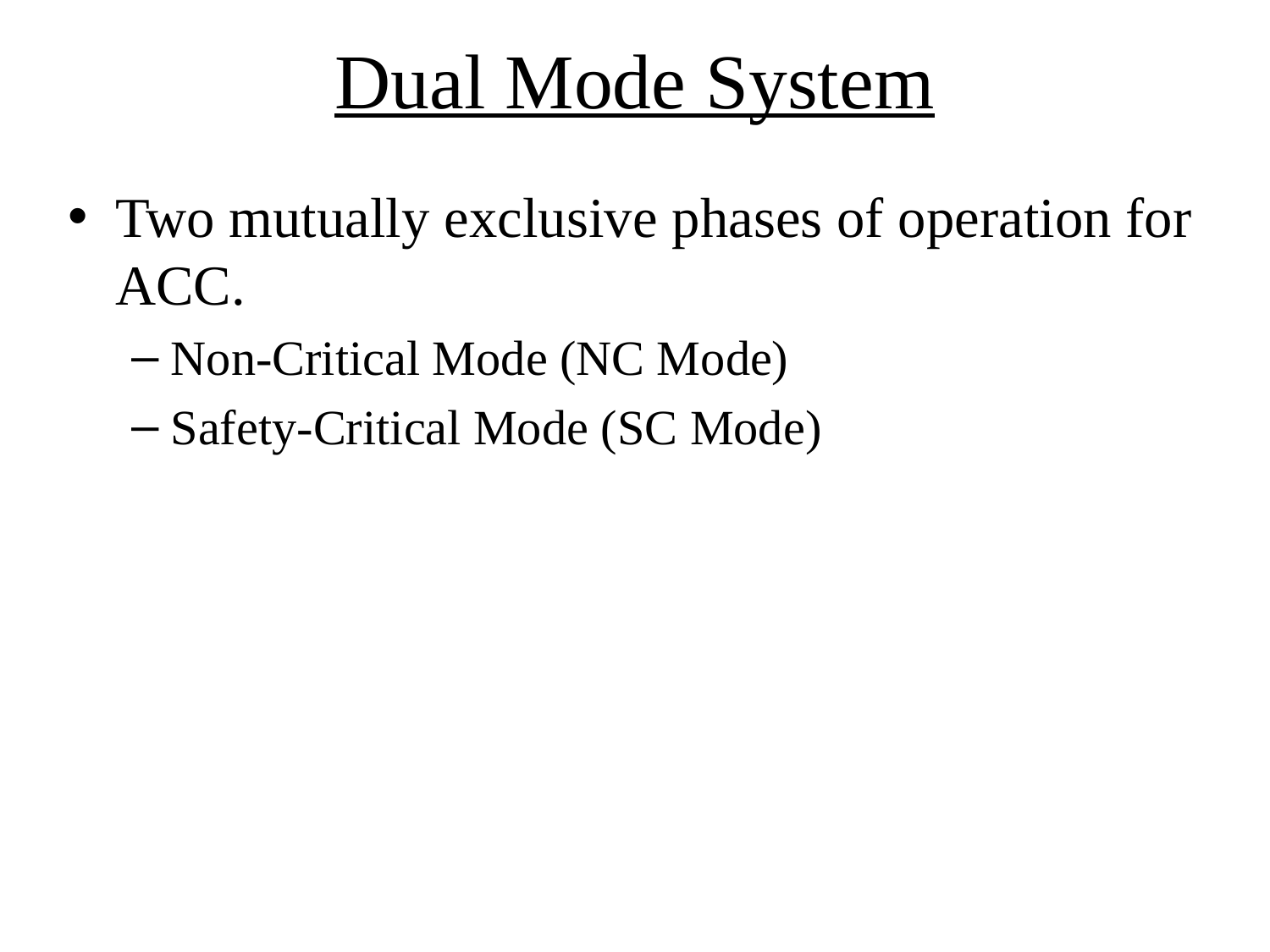

# Dual Mode System
Two mutually exclusive phases of operation for ACC.
Non-Critical Mode (NC Mode)
Safety-Critical Mode (SC Mode)